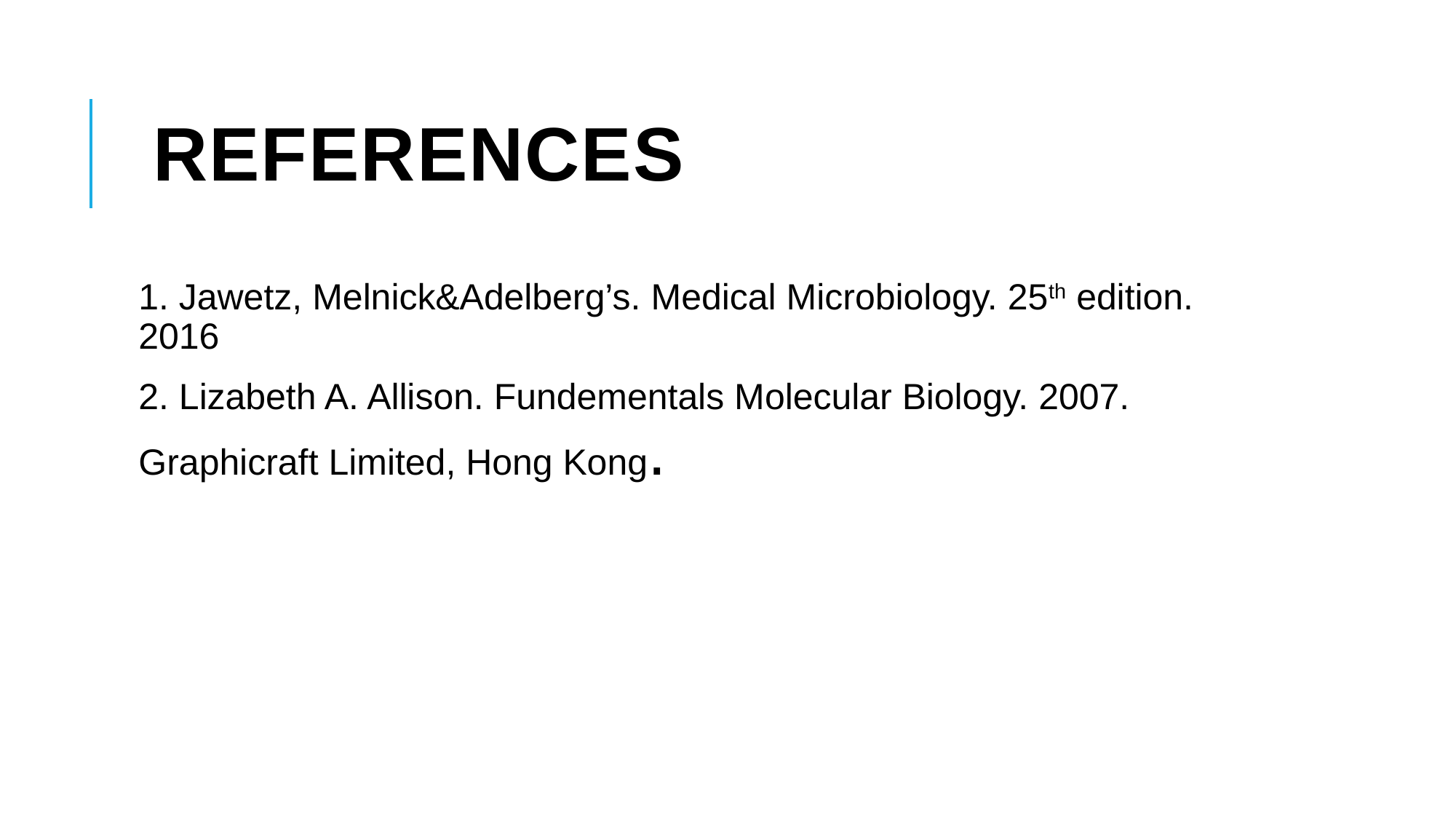

# References
1. Jawetz, Melnick&Adelberg’s. Medical Microbiology. 25th edition. 2016
2. Lizabeth A. Allison. Fundementals Molecular Biology. 2007. Graphicraft Limited, Hong Kong.